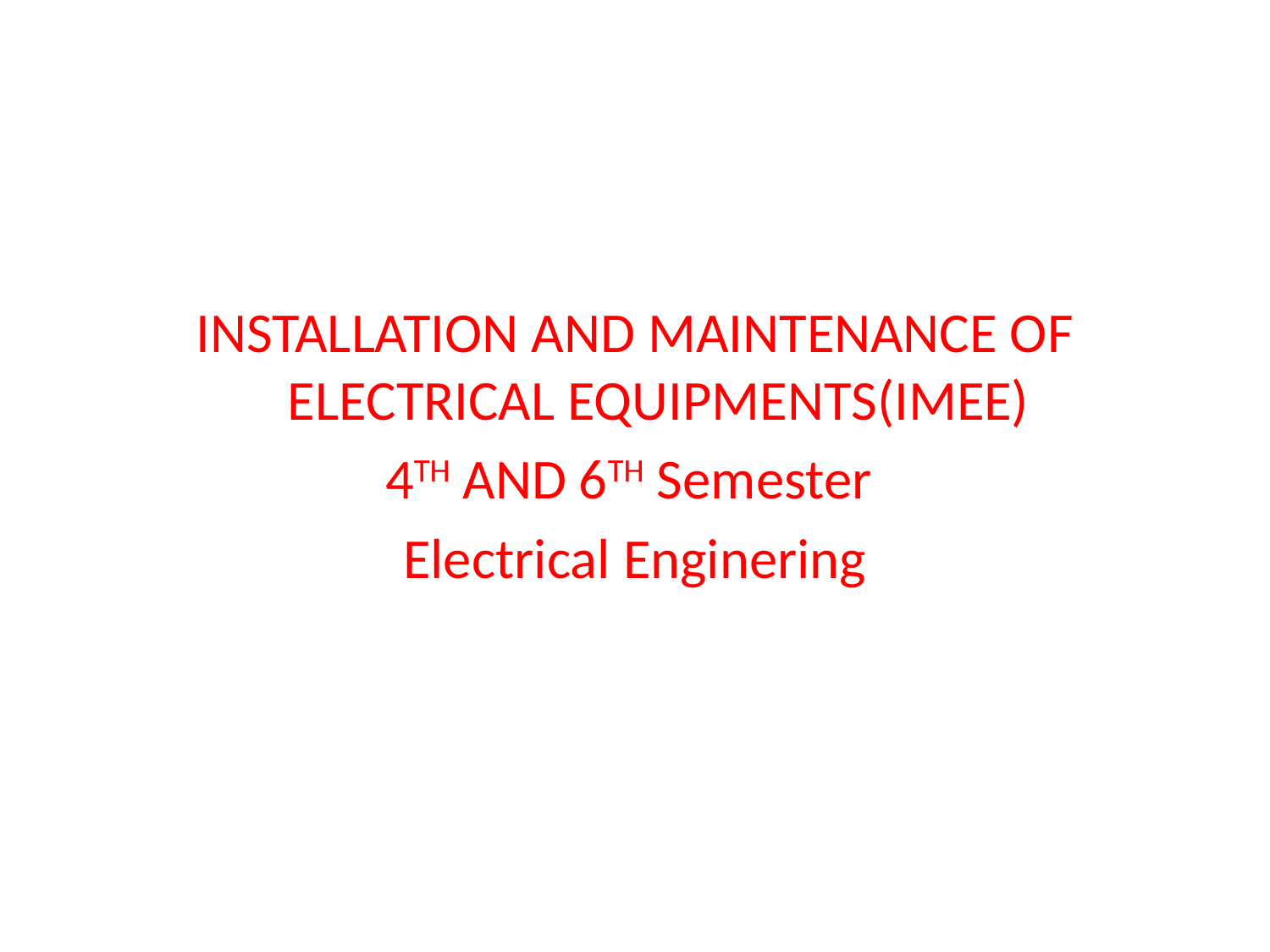

INSTALLATION AND MAINTENANCE OF ELECTRICAL EQUIPMENTS(IMEE)
4TH AND 6TH Semester
Electrical Enginering